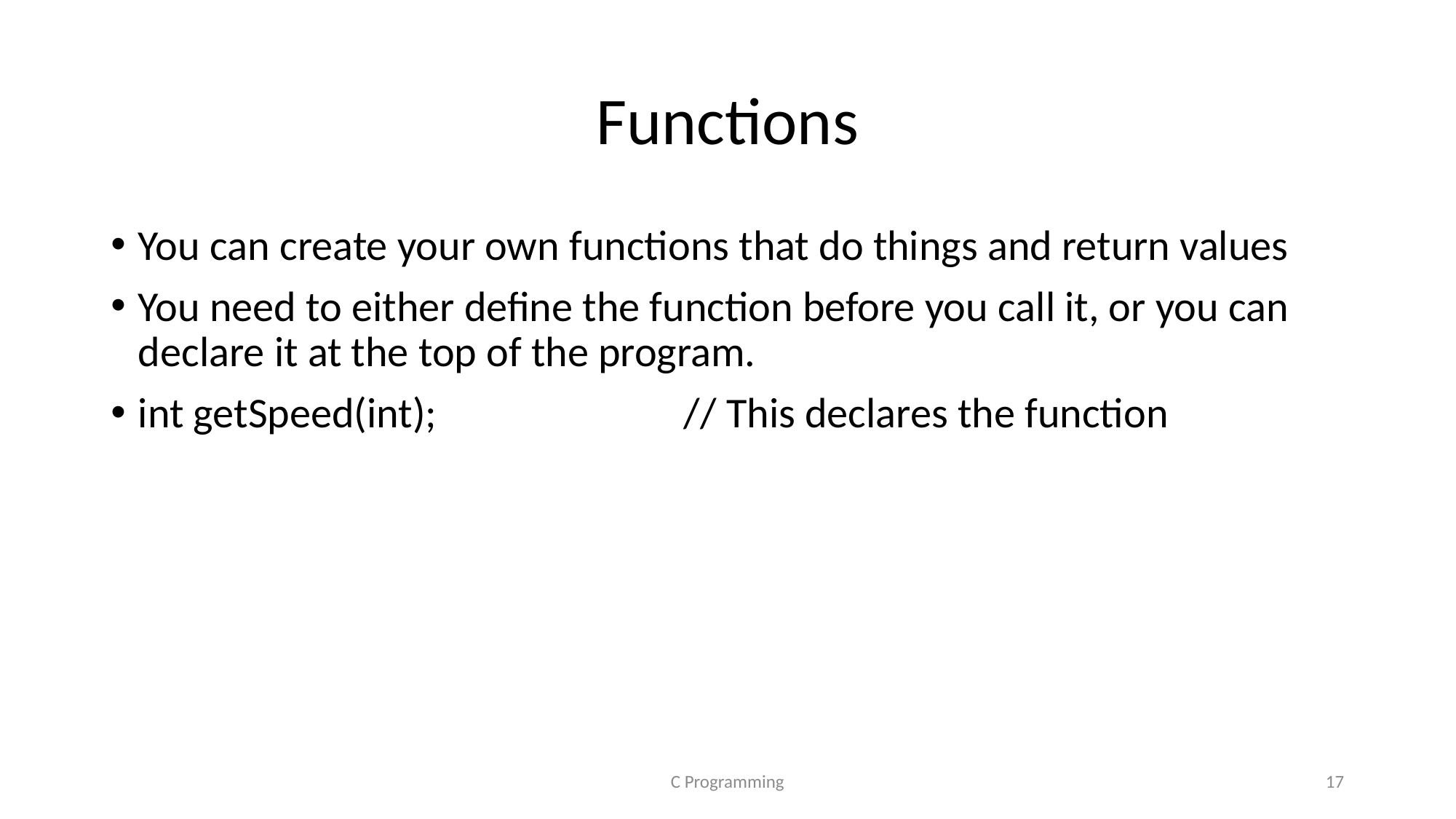

# Functions
You can create your own functions that do things and return values
You need to either define the function before you call it, or you can declare it at the top of the program.
int getSpeed(int);			// This declares the function
C Programming
17